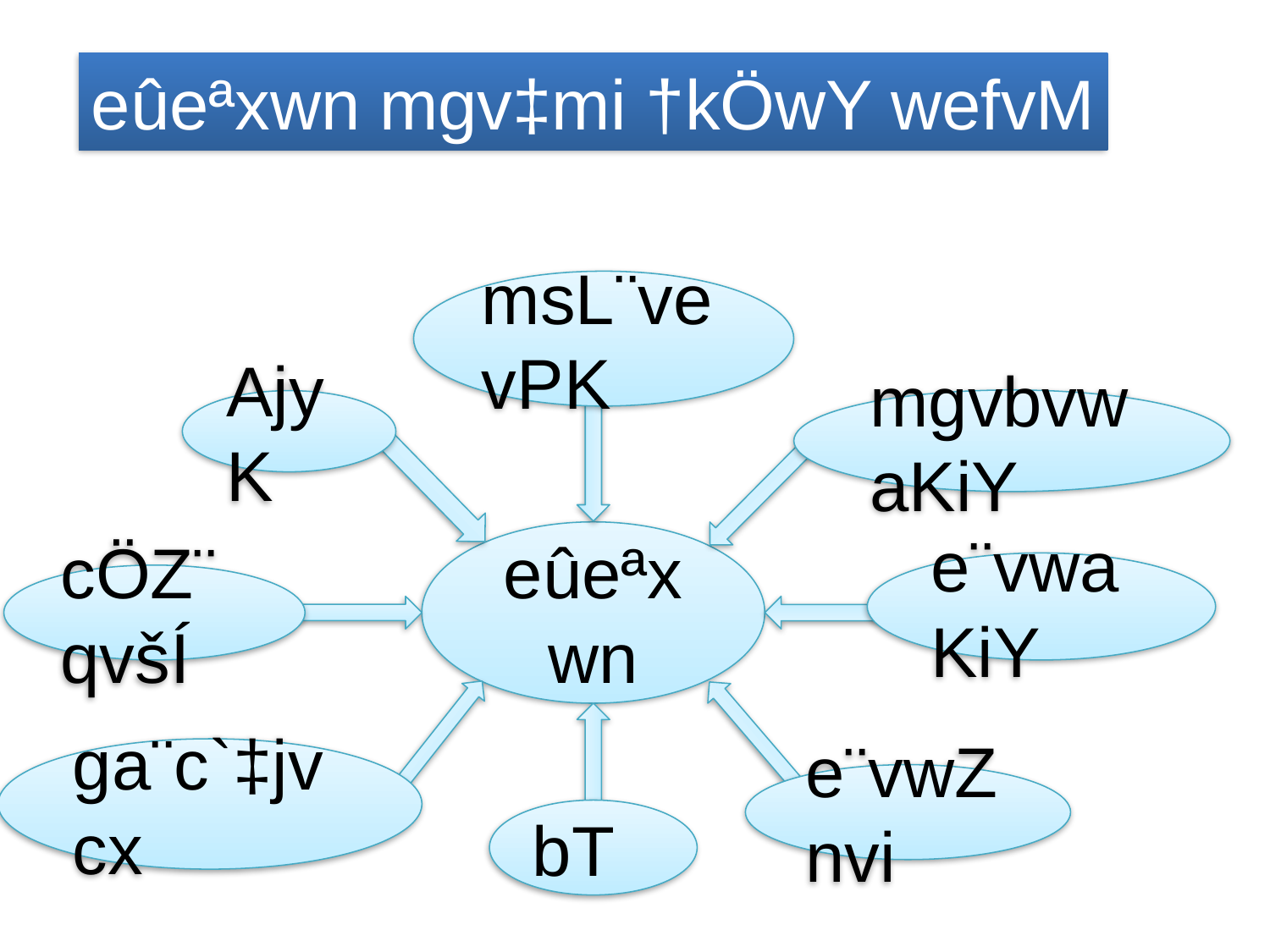

eûeªxwn mgv‡mi †kÖwY wefvM
msL¨vevPK
mgvbvwaKiY
AjyK

eûeªxwn
e¨vwaKiY
cÖZ¨qvšÍ

ga¨c`‡jvcx

e¨vwZnvi
bT